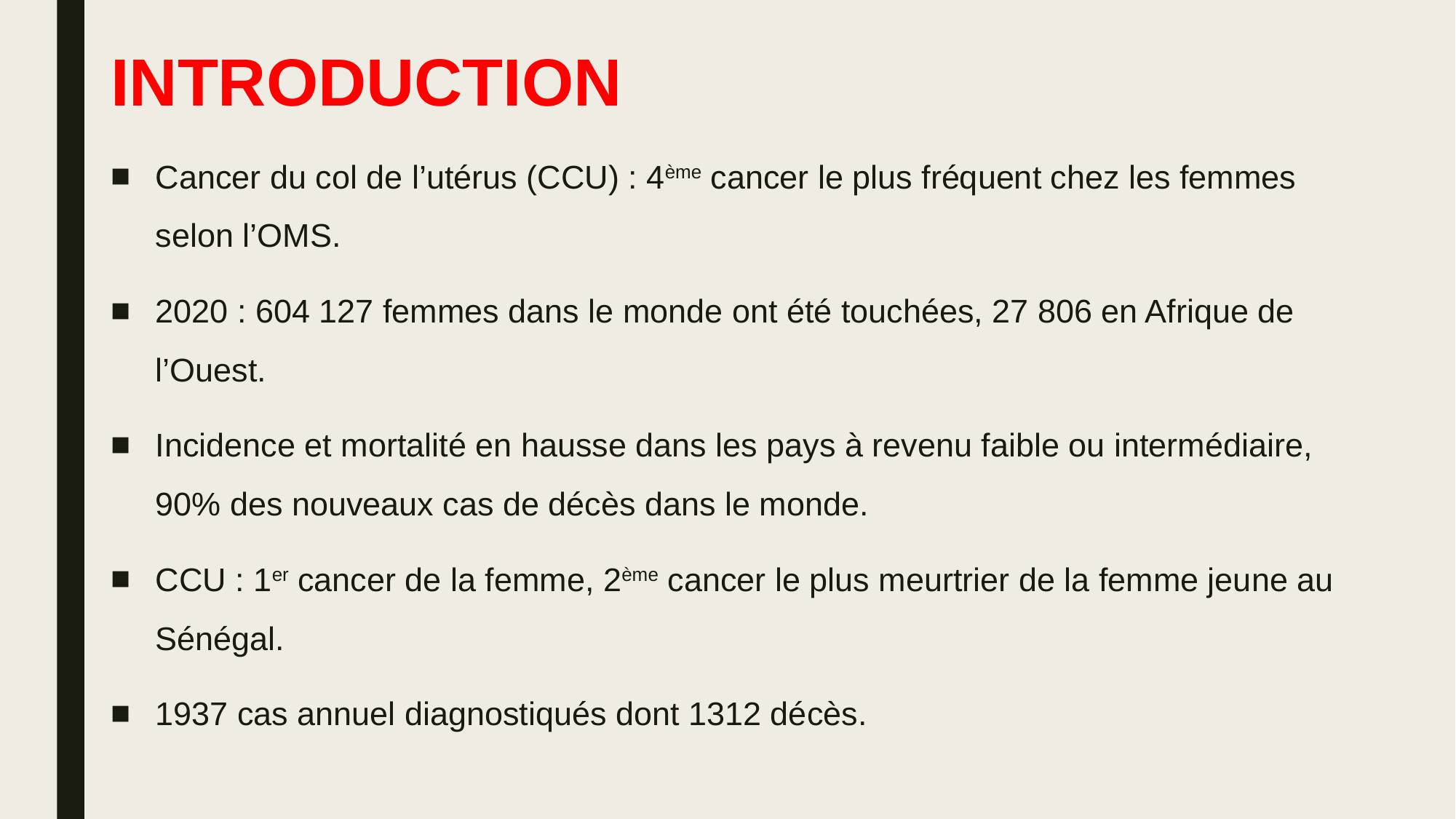

# INTRODUCTION
Cancer du col de l’utérus (CCU) : 4ème cancer le plus fréquent chez les femmes selon l’OMS.
2020 : 604 127 femmes dans le monde ont été touchées, 27 806 en Afrique de l’Ouest.
Incidence et mortalité en hausse dans les pays à revenu faible ou intermédiaire, 90% des nouveaux cas de décès dans le monde.
CCU : 1er cancer de la femme, 2ème cancer le plus meurtrier de la femme jeune au Sénégal.
1937 cas annuel diagnostiqués dont 1312 décès.